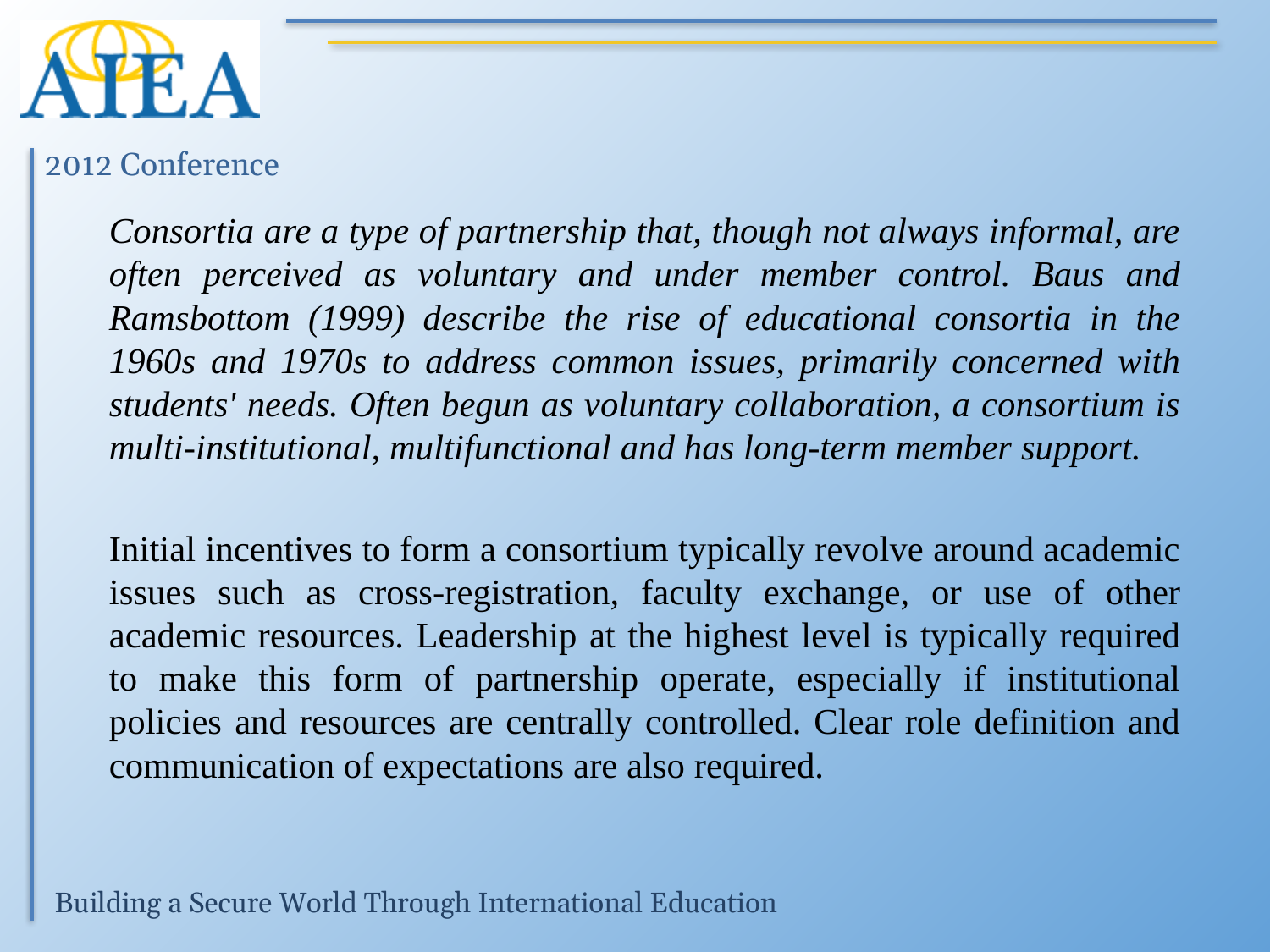

#
	Consortia are a type of partnership that, though not always informal, are often perceived as voluntary and under member control. Baus and Ramsbottom (1999) describe the rise of educational consortia in the 1960s and 1970s to address common issues, primarily concerned with students' needs. Often begun as voluntary collaboration, a consortium is multi-institutional, multifunctional and has long-term member support.

	Initial incentives to form a consortium typically revolve around academic issues such as cross-registration, faculty exchange, or use of other academic resources. Leadership at the highest level is typically required to make this form of partnership operate, especially if institutional policies and resources are centrally controlled. Clear role definition and communication of expectations are also required.